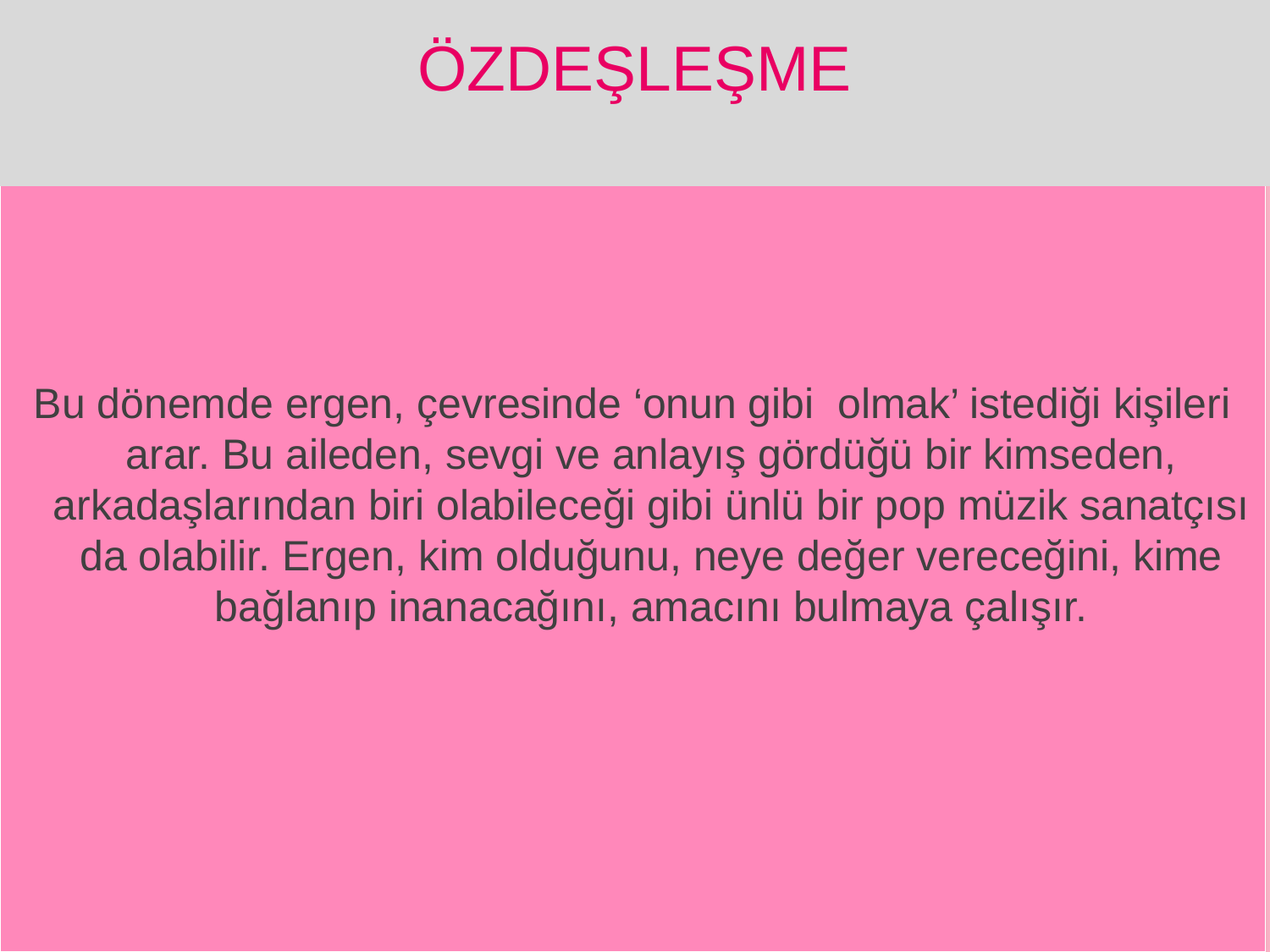

# ÖZDEŞLEŞME

Bu dönemde ergen, çevresinde ‘onun gibi  olmak’ istediği kişileri arar. Bu aileden, sevgi ve anlayış gördüğü bir kimseden, arkadaşlarından biri olabileceği gibi ünlü bir pop müzik sanatçısı da olabilir. Ergen, kim olduğunu, neye değer vereceğini, kime bağlanıp inanacağını, amacını bulmaya çalışır.